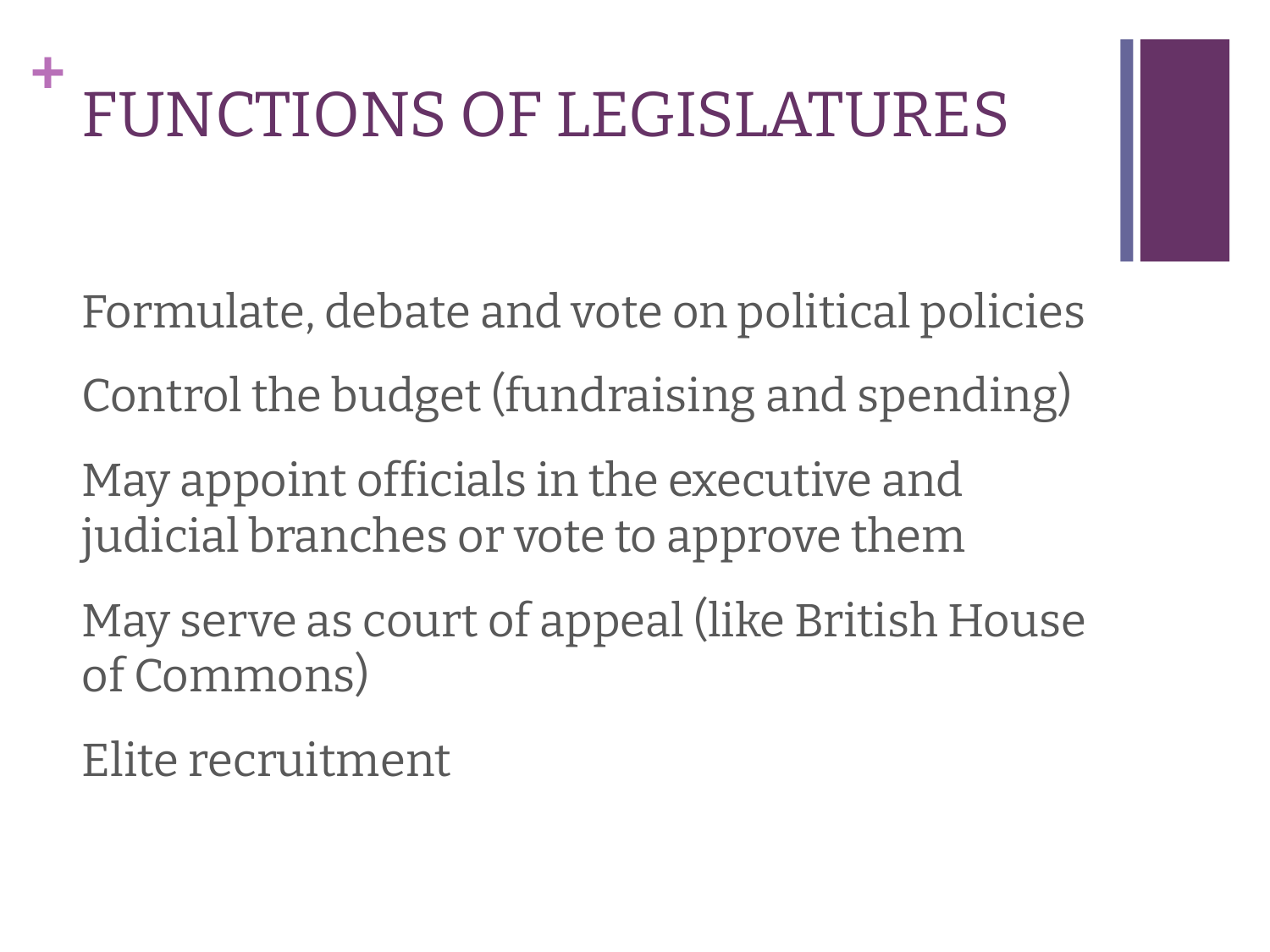

# FUNCTIONS OF LEGISLATURES
Formulate, debate and vote on political policies
Control the budget (fundraising and spending)
May appoint officials in the executive and judicial branches or vote to approve them
May serve as court of appeal (like British House of Commons)
Elite recruitment